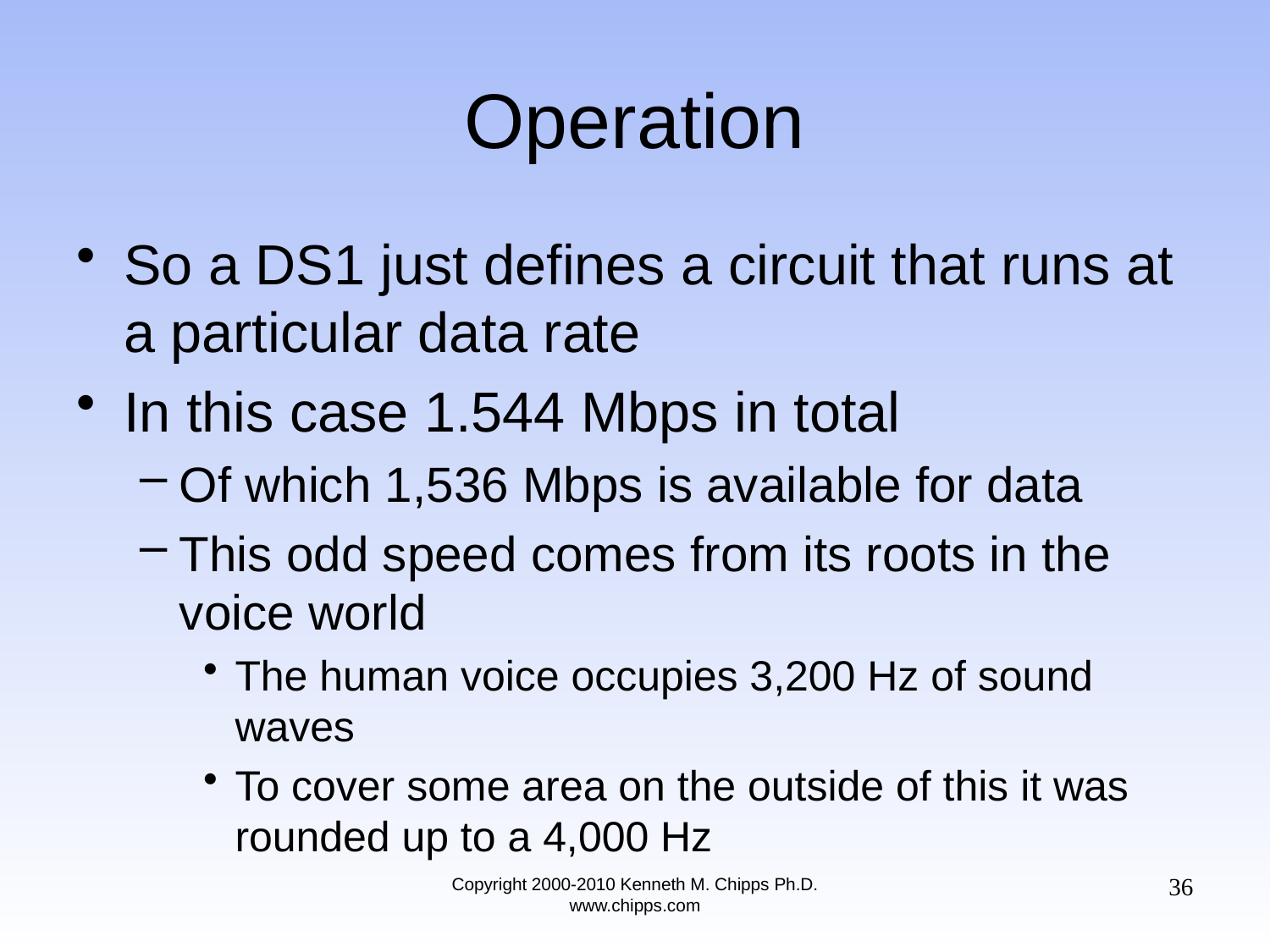

# Operation
So a DS1 just defines a circuit that runs at a particular data rate
In this case 1.544 Mbps in total
Of which 1,536 Mbps is available for data
This odd speed comes from its roots in the voice world
The human voice occupies 3,200 Hz of sound waves
To cover some area on the outside of this it was rounded up to a 4,000 Hz
36
Copyright 2000-2010 Kenneth M. Chipps Ph.D. www.chipps.com